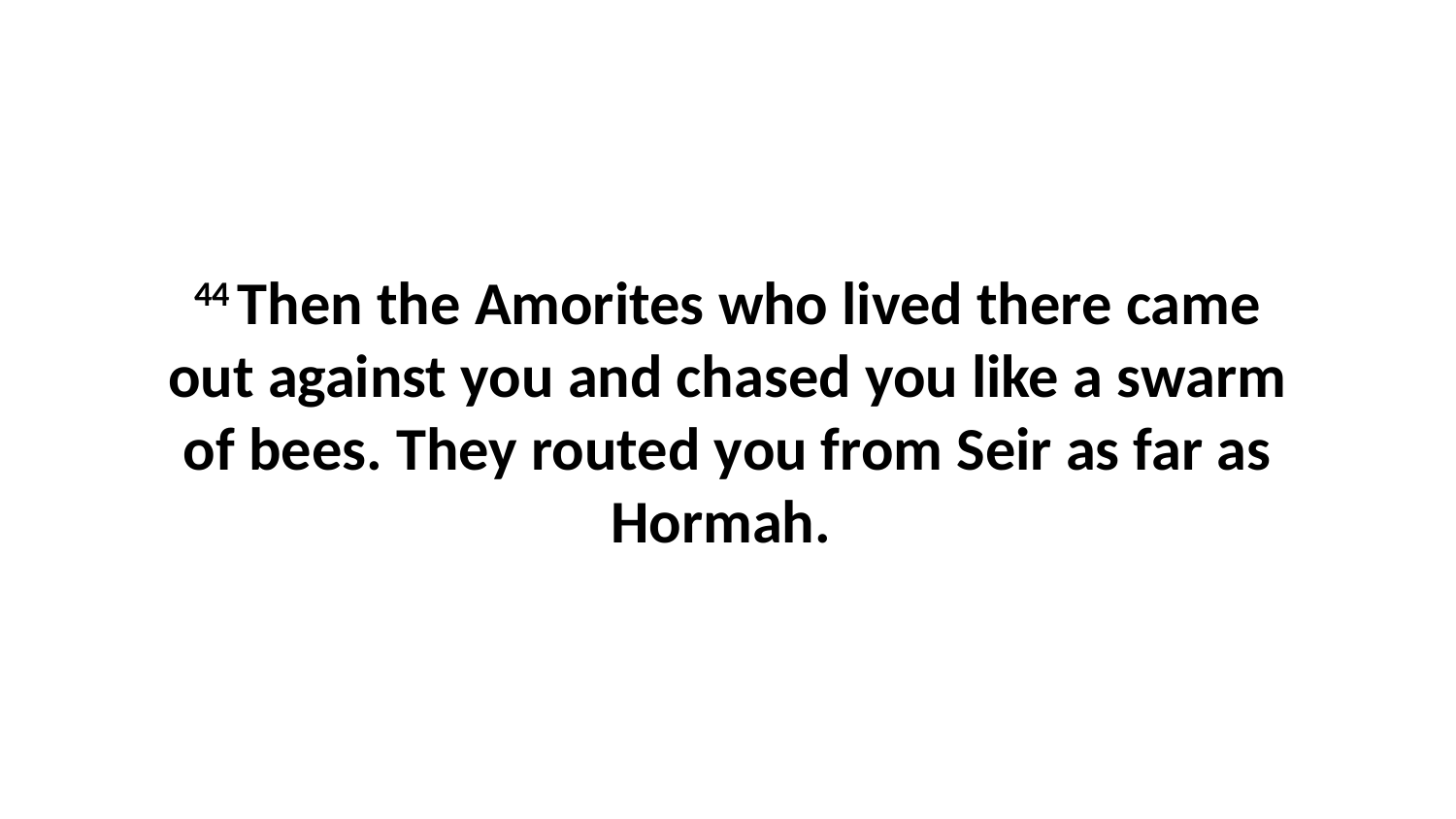

44 Then the Amorites who lived there came out against you and chased you like a swarm of bees. They routed you from Seir as far as Hormah.